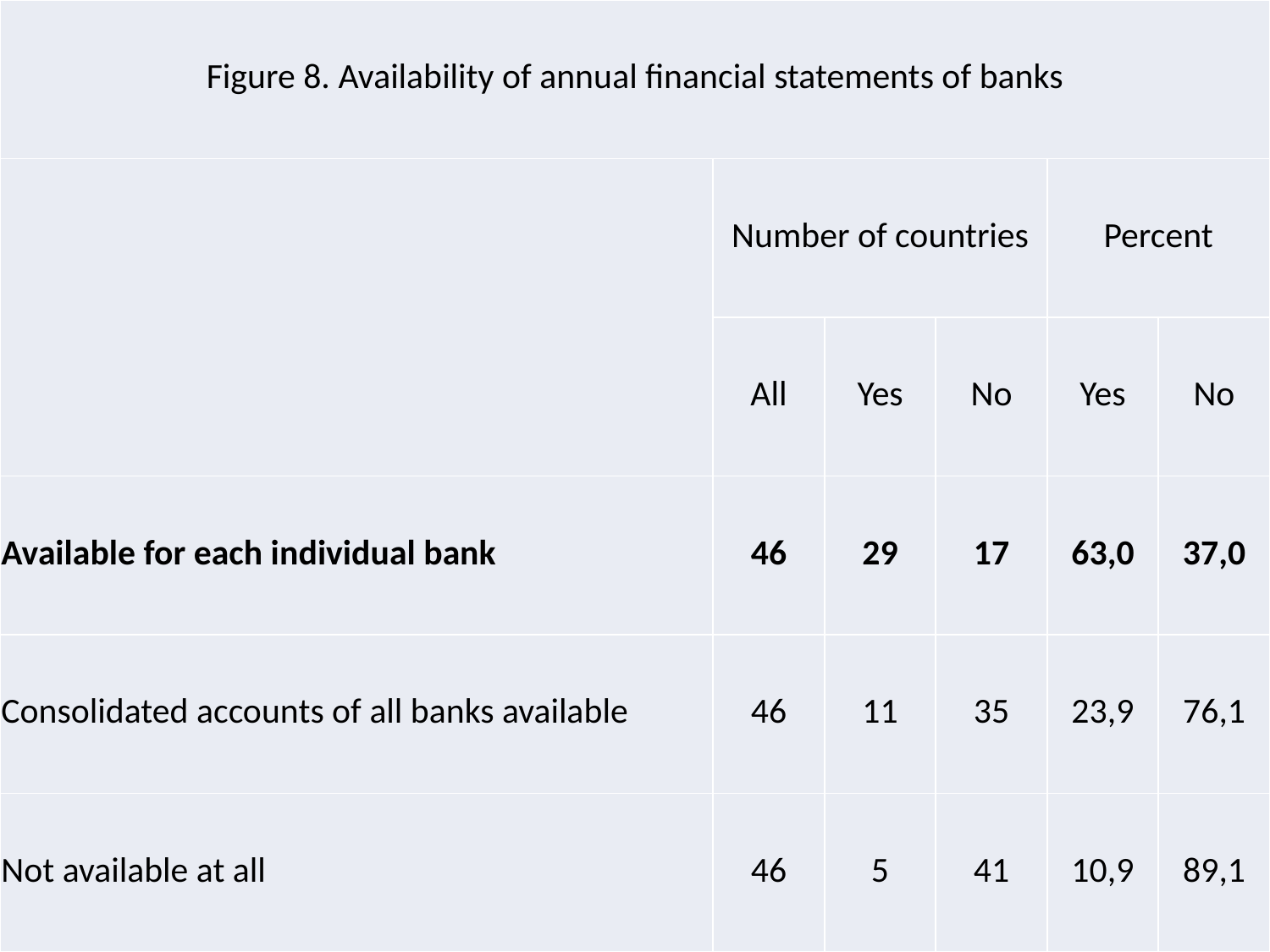

| Figure 8. Availability of annual financial statements of banks |  |  |  |  |  |
| --- | --- | --- | --- | --- | --- |
|  | Number of countries |  |  | Percent |  |
|  | All | Yes | No | Yes | No |
| Available for each individual bank | 46 | 29 | 17 | 63,0 | 37,0 |
| Consolidated accounts of all banks available | 46 | 11 | 35 | 23,9 | 76,1 |
| Not available at all | 46 | 5 | 41 | 10,9 | 89,1 |